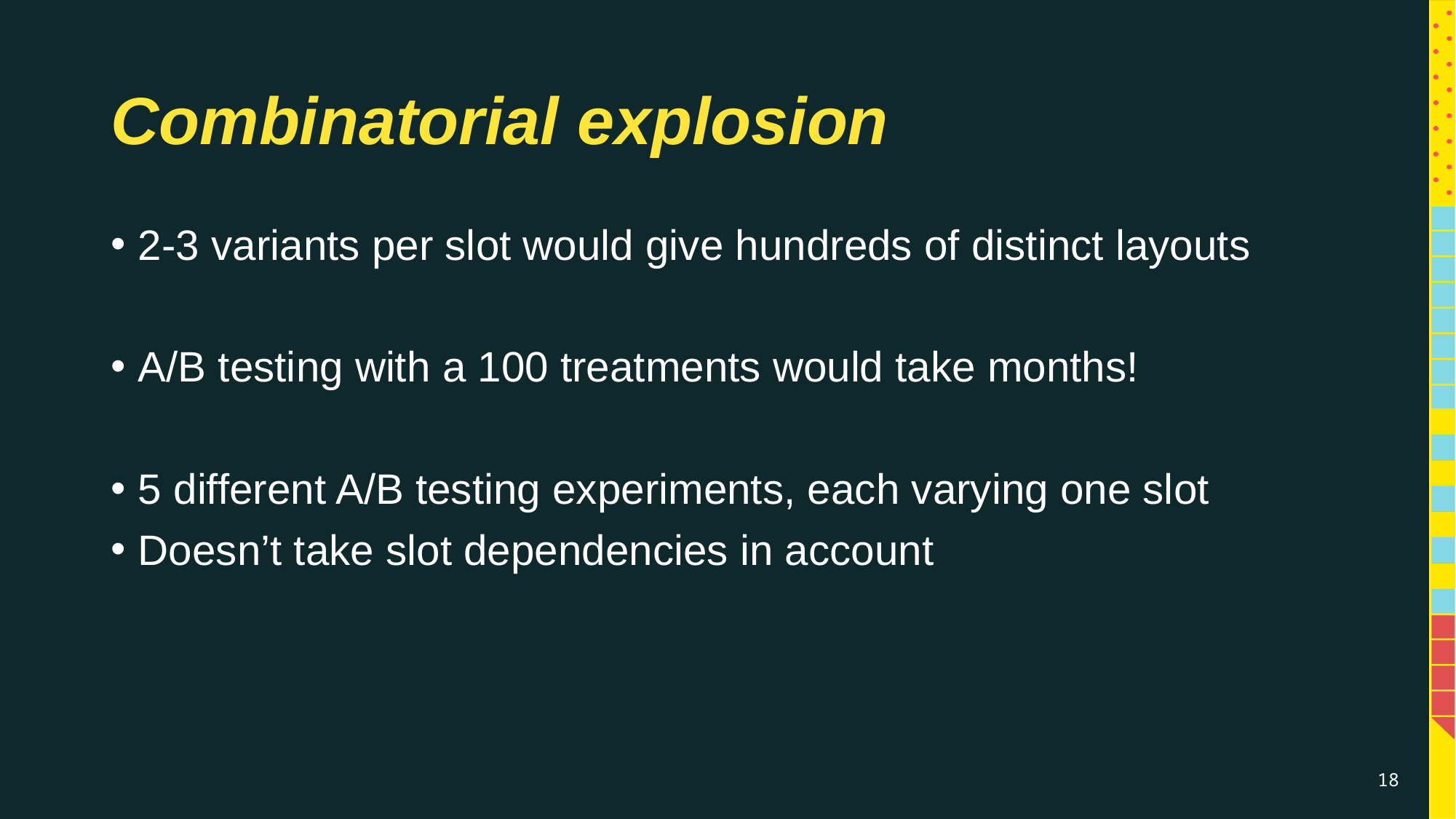

# Combinatorial explosion
2-3 variants per slot would give hundreds of distinct layouts

A/B testing with a 100 treatments would take months!

5 different A/B testing experiments, each varying one slot
Doesn’t take slot dependencies in account

18